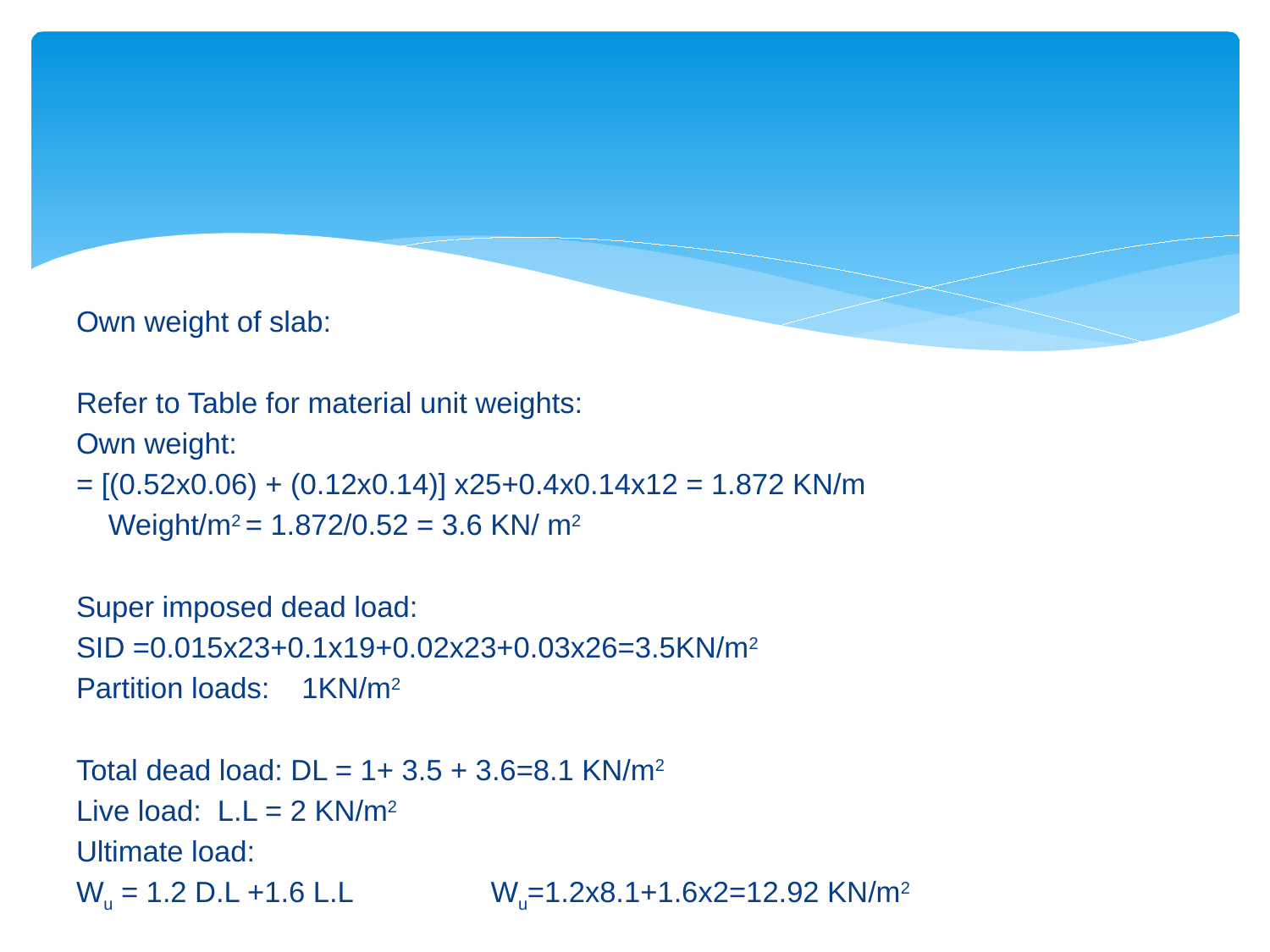

Own weight of slab:

Refer to Table for material unit weights:
Own weight:
= [(0.52x0.06) + (0.12x0.14)] x25+0.4x0.14x12 = 1.872 KN/m
    Weight/m2 = 1.872/0.52 = 3.6 KN/ m2

Super imposed dead load:
SID =0.015x23+0.1x19+0.02x23+0.03x26=3.5KN/m2
Partition loads:    1KN/m2

Total dead load: DL = 1+ 3.5 + 3.6=8.1 KN/m2
Live load:  L.L = 2 KN/m2
Ultimate load:
Wu = 1.2 D.L +1.6 L.L                 Wu=1.2x8.1+1.6x2=12.92 KN/m2